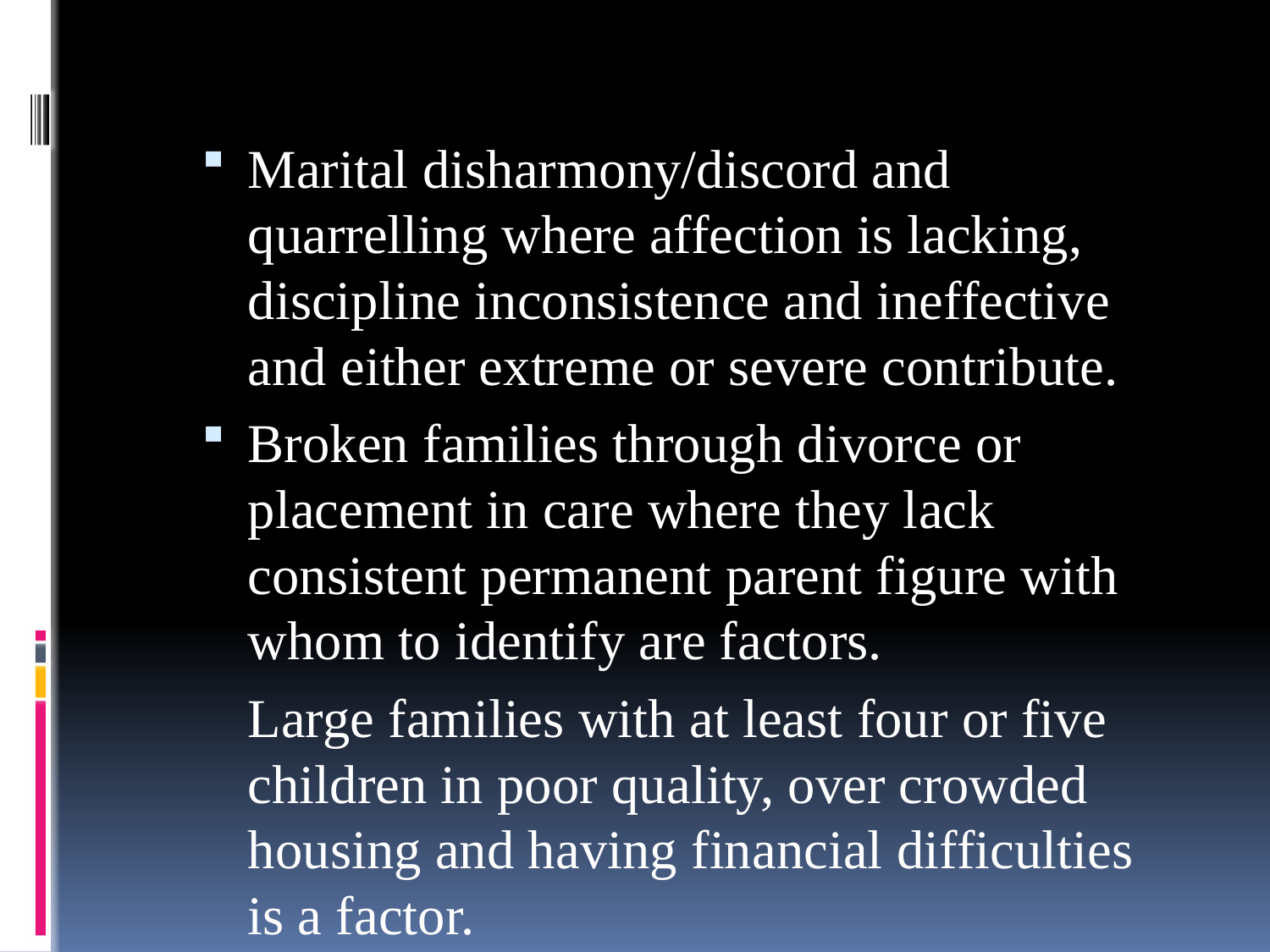

Marital disharmony/discord and quarrelling where affection is lacking, discipline inconsistence and ineffective and either extreme or severe contribute.
Broken families through divorce or placement in care where they lack consistent permanent parent figure with whom to identify are factors.
	Large families with at least four or five children in poor quality, over crowded housing and having financial difficulties is a factor.